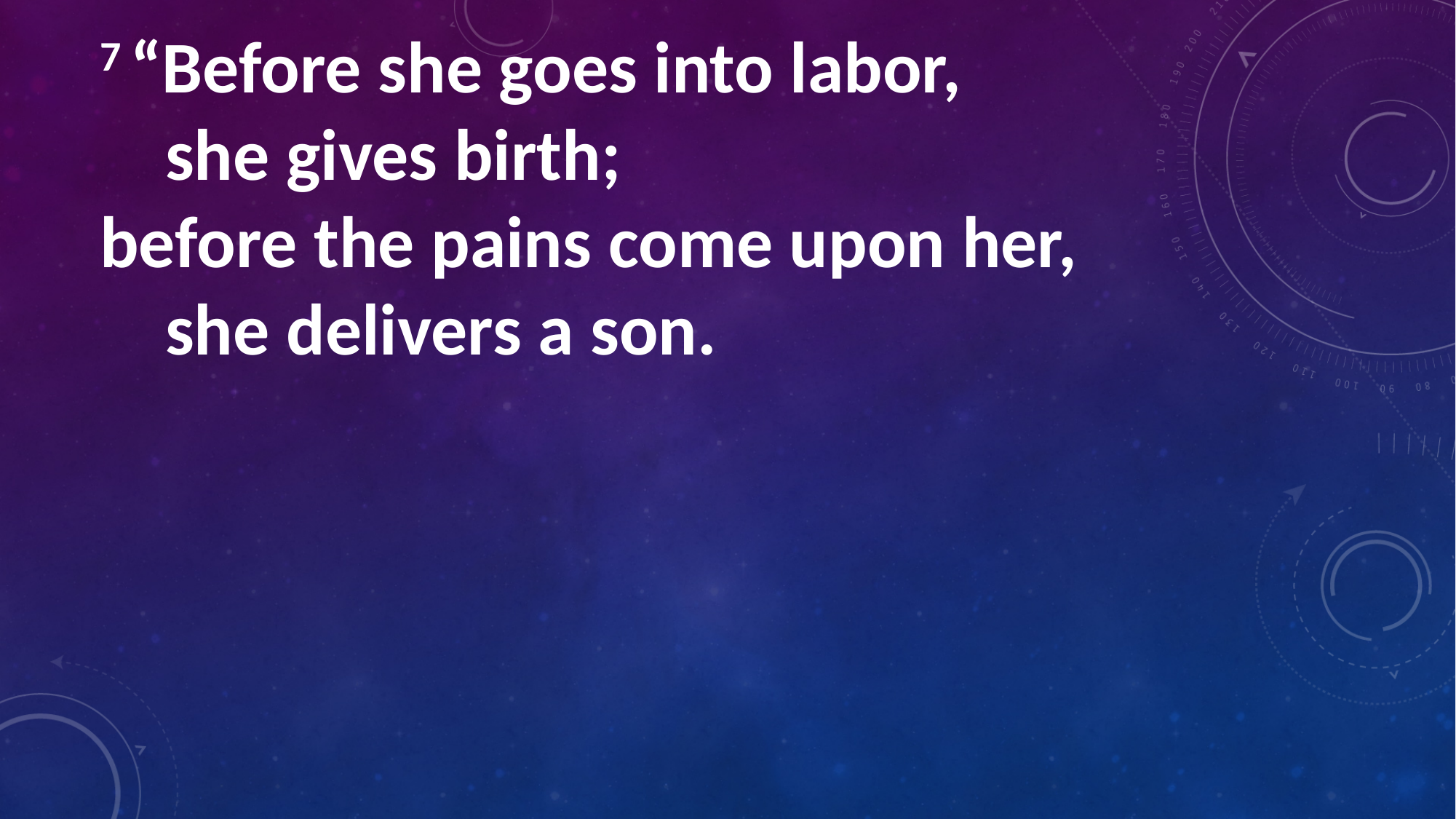

7 “Before she goes into labor,
    she gives birth;
before the pains come upon her,
    she delivers a son.